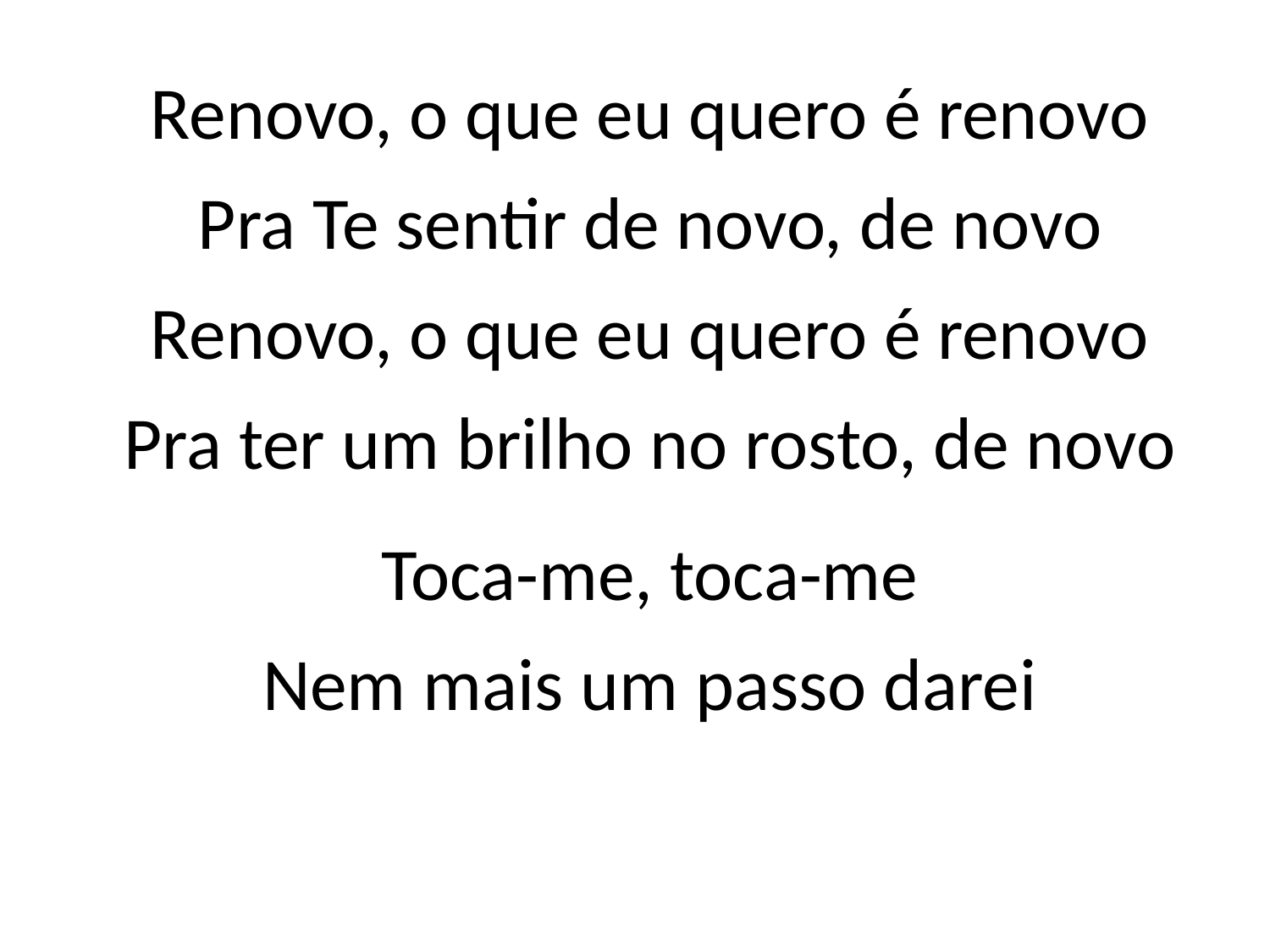

Renovo, o que eu quero é renovo

Pra Te sentir de novo, de novo

Renovo, o que eu quero é renovo

Pra ter um brilho no rosto, de novo

Toca-me, toca-me

Nem mais um passo darei
#